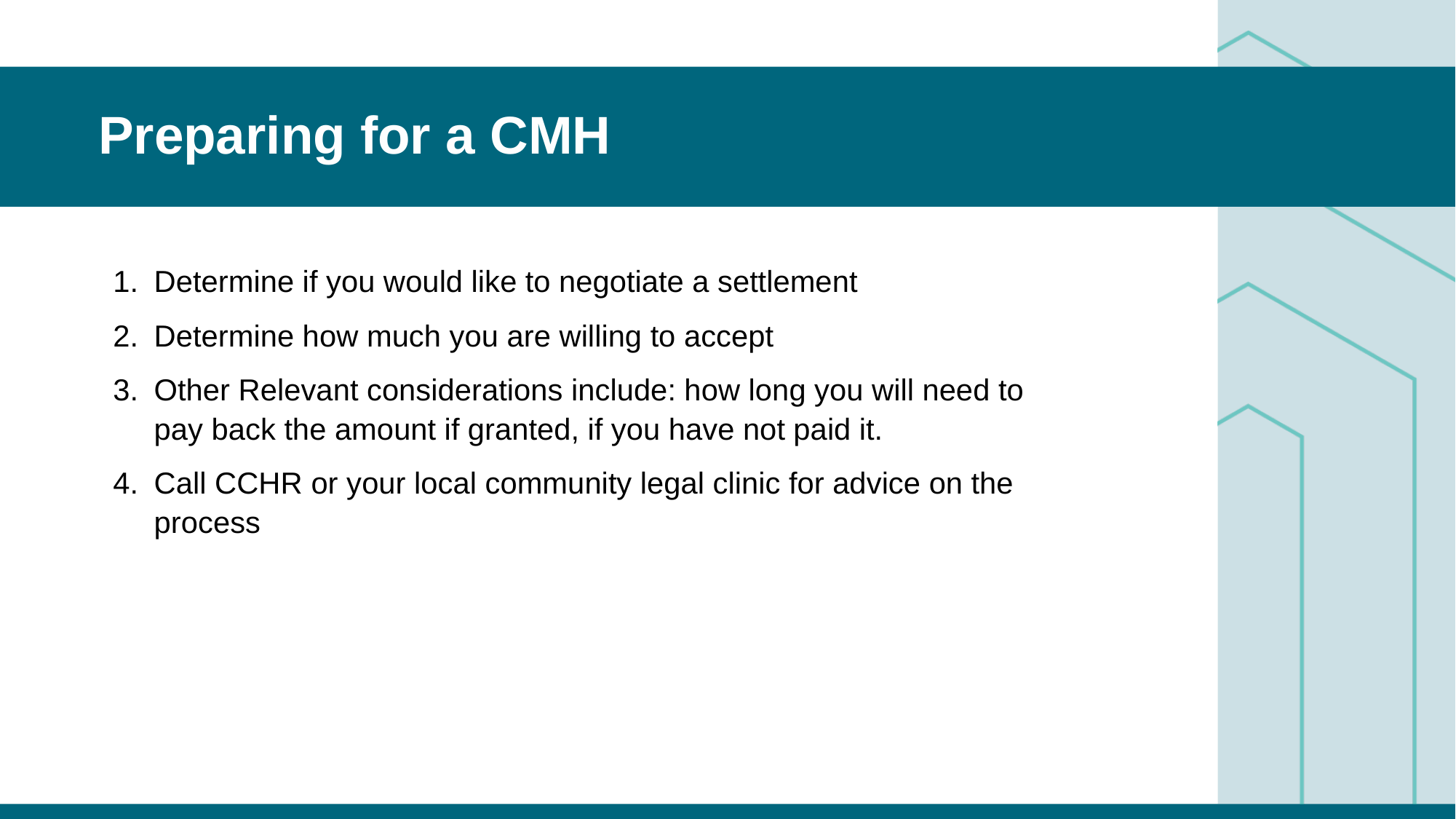

# Preparing for a CMH
Determine if you would like to negotiate a settlement
Determine how much you are willing to accept
Other Relevant considerations include: how long you will need to pay back the amount if granted, if you have not paid it.
Call CCHR or your local community legal clinic for advice on the process